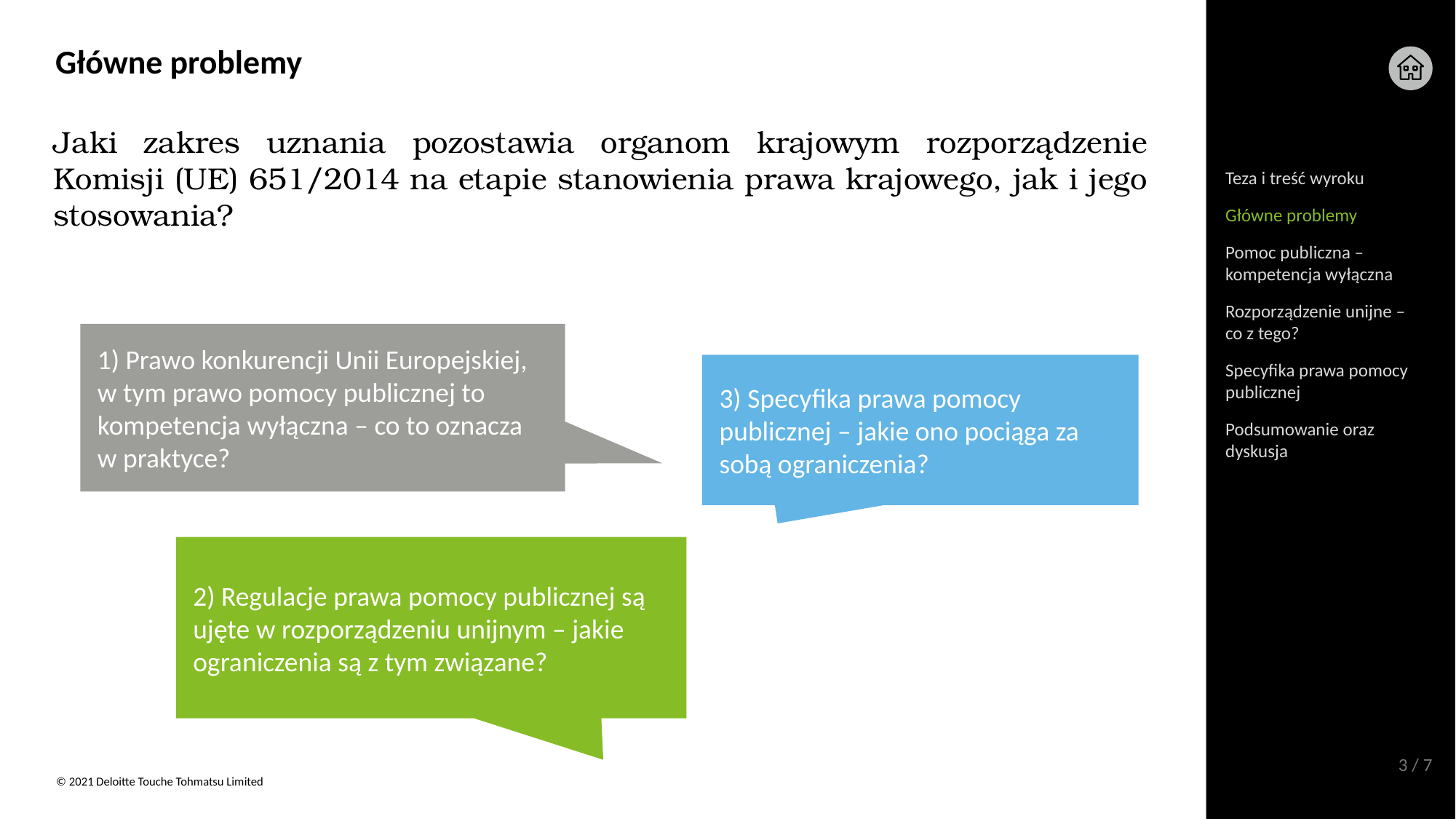

Główne problemy

Jaki zakres uznania pozostawia organom krajowym rozporządzenie Komisji (UE) 651/2014 na etapie stanowienia prawa krajowego, jak i jego stosowania?
Teza i treść wyroku
Główne problemy
Pomoc publiczna – kompetencja wyłączna
Rozporządzenie unijne – co z tego?
1) Prawo konkurencji Unii Europejskiej, w tym prawo pomocy publicznej to kompetencja wyłączna – co to oznacza w praktyce?
3) Specyfika prawa pomocy publicznej – jakie ono pociąga za sobą ograniczenia?
2) Regulacje prawa pomocy publicznej są ujęte w rozporządzeniu unijnym – jakie ograniczenia są z tym związane?
Specyfika prawa pomocy publicznej
Podsumowanie oraz dyskusja